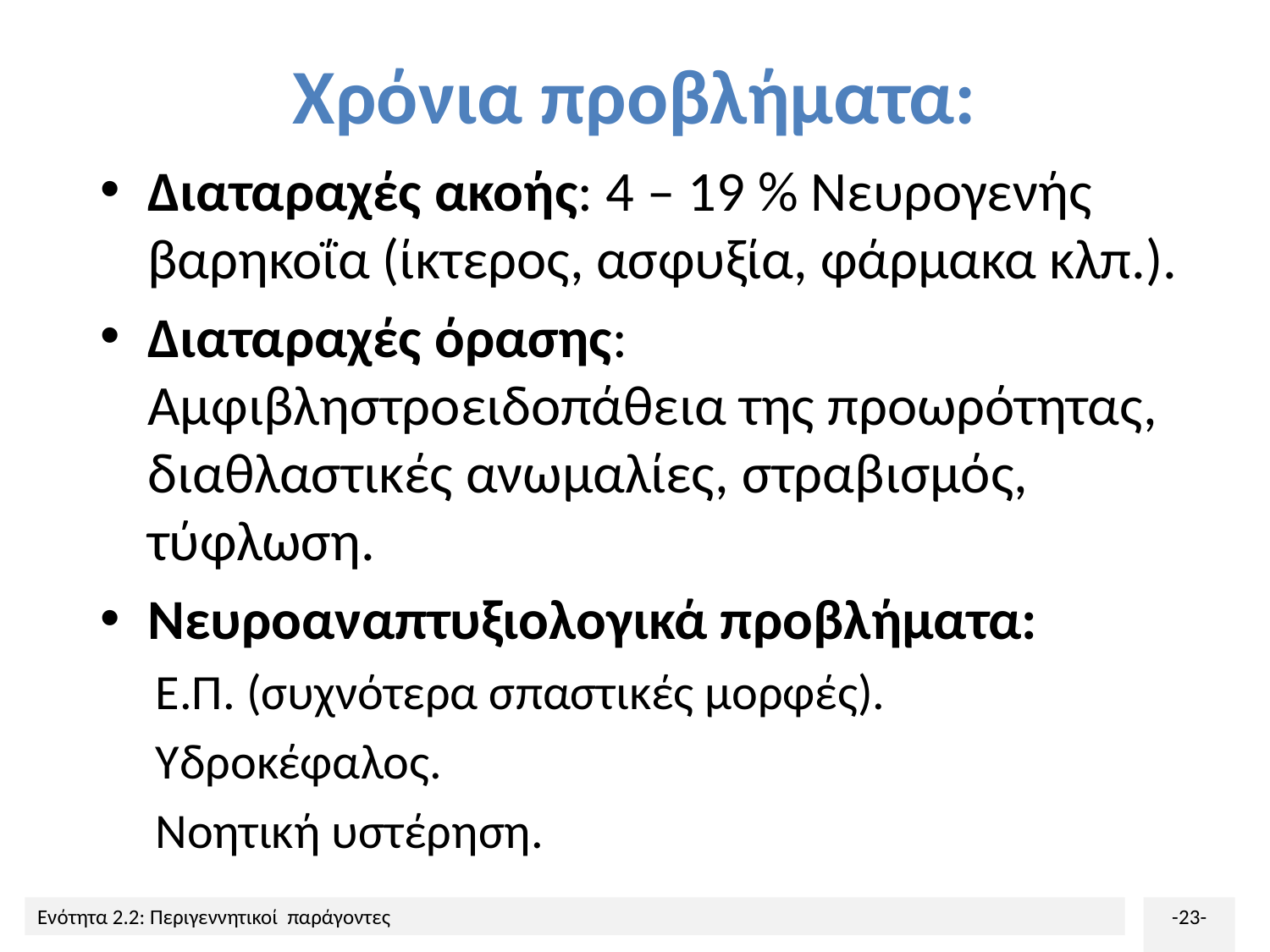

# Χρόνια προβλήματα:
Διαταραχές ακοής: 4 – 19 % Νευρογενής βαρηκοΐα (ίκτερος, ασφυξία, φάρμακα κλπ.).
Διαταραχές όρασης: Αμφιβληστροειδοπάθεια της προωρότητας, διαθλαστικές ανωμαλίες, στραβισμός, τύφλωση.
Νευροαναπτυξιολογικά προβλήματα:
Ε.Π. (συχνότερα σπαστικές μορφές).
Υδροκέφαλος.
Νοητική υστέρηση.